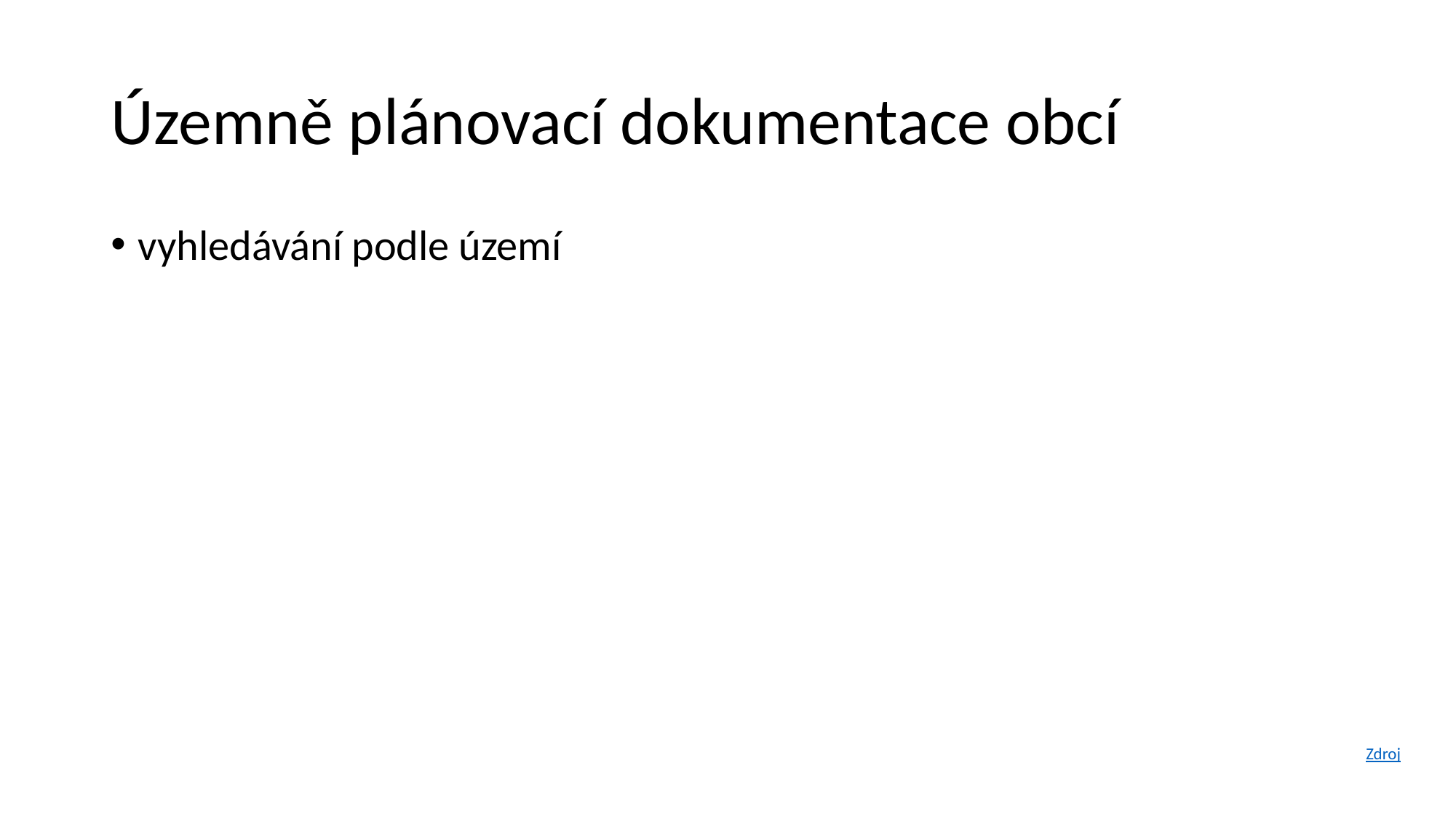

# Územně plánovací dokumentace obcí
vyhledávání podle území
Zdroj